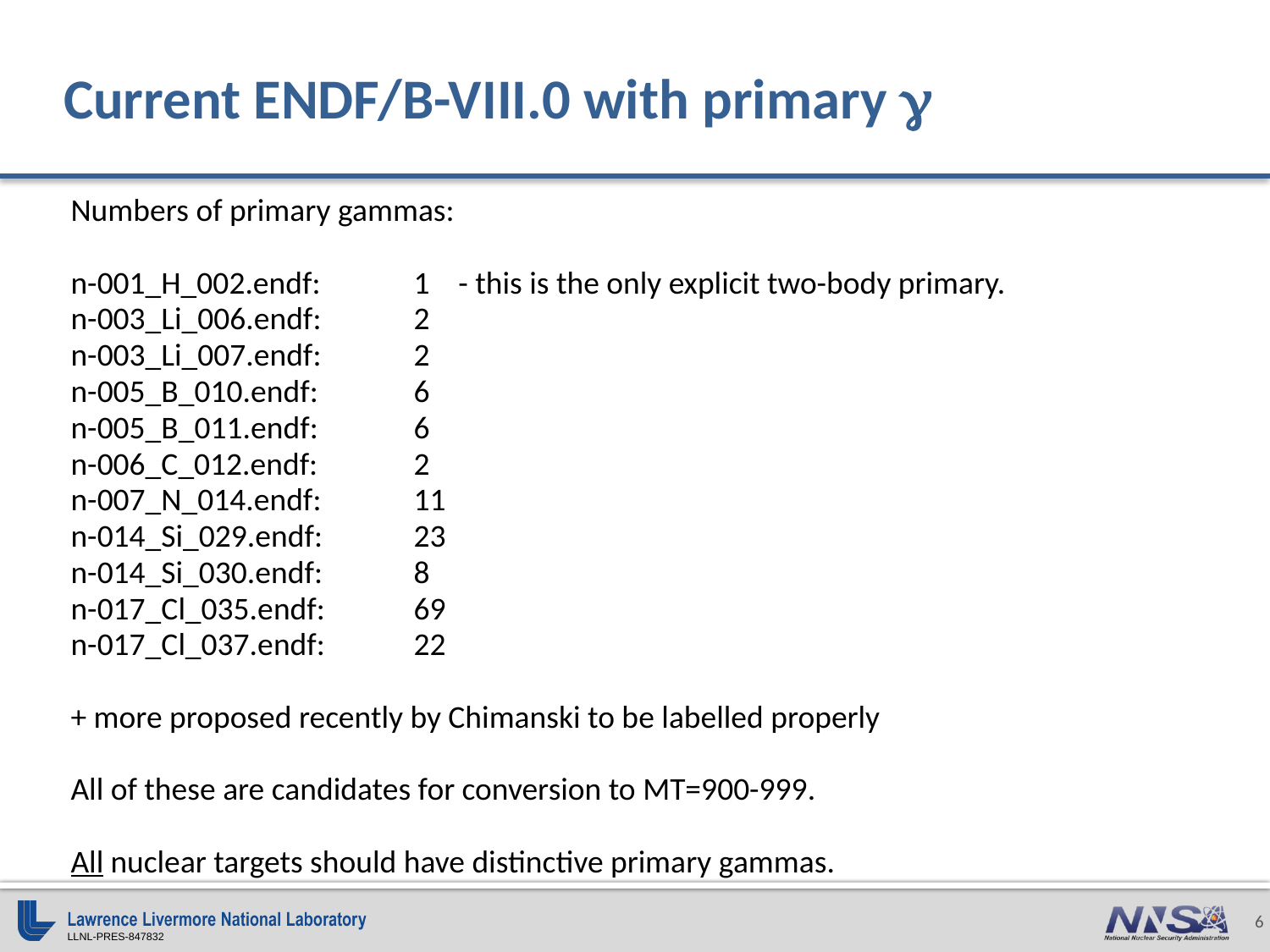

# Current ENDF/B-VIII.0 with primary γ
Numbers of primary gammas:

n-001_H_002.endf:	1    - this is the only explicit two-body primary.
n-003_Li_006.endf:	2
n-003_Li_007.endf:	2
n-005_B_010.endf:	6
n-005_B_011.endf:	6
n-006_C_012.endf:	2
n-007_N_014.endf:	11
n-014_Si_029.endf:	23
n-014_Si_030.endf:	8
n-017_Cl_035.endf:	69
n-017_Cl_037.endf:	22

+ more proposed recently by Chimanski to be labelled properly

All of these are candidates for conversion to MT=900-999.

All nuclear targets should have distinctive primary gammas.